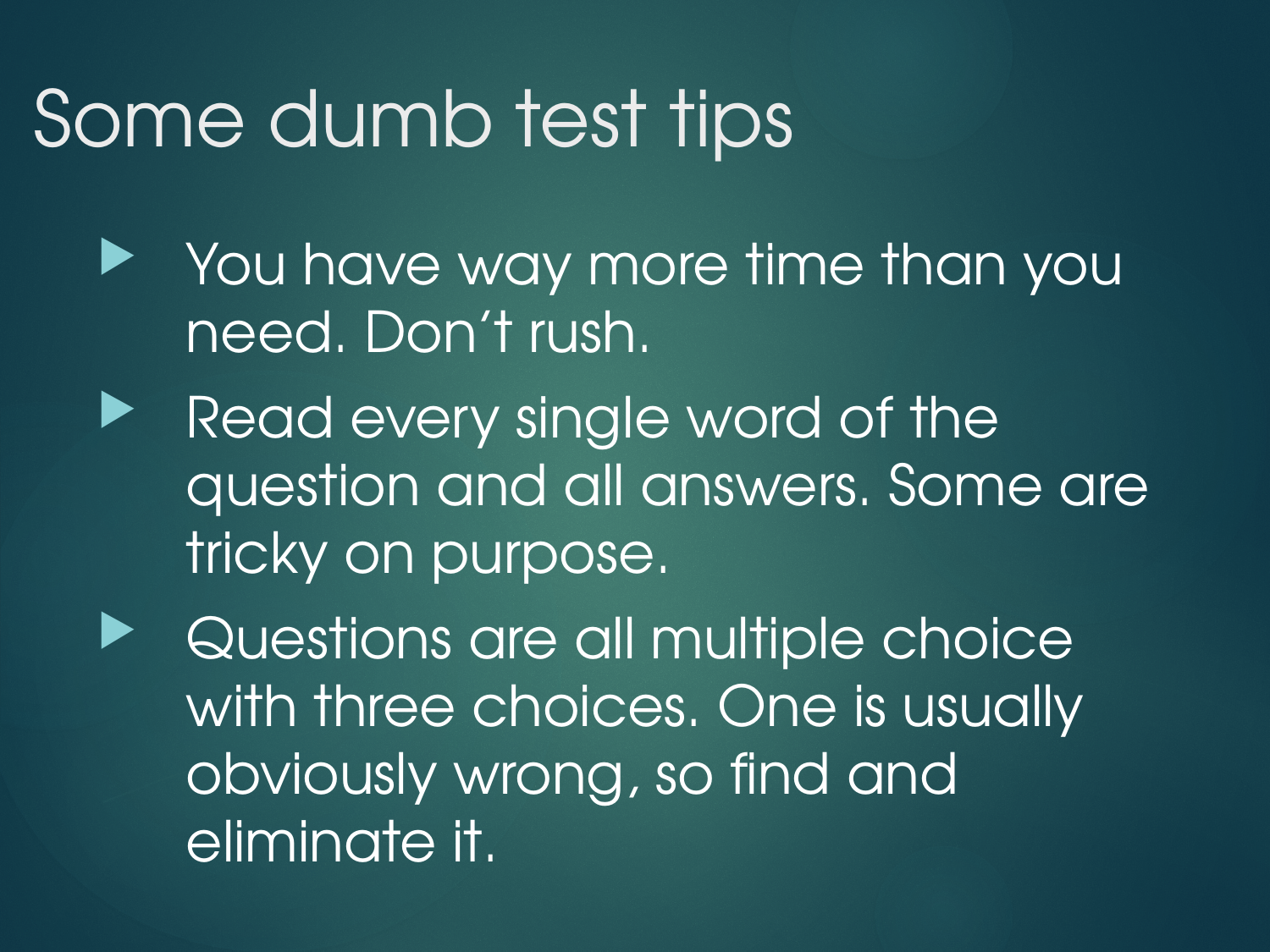

# Some dumb test tips
You have way more time than you need. Don’t rush.
Read every single word of the question and all answers. Some are tricky on purpose.
Questions are all multiple choice with three choices. One is usually obviously wrong, so find and eliminate it.